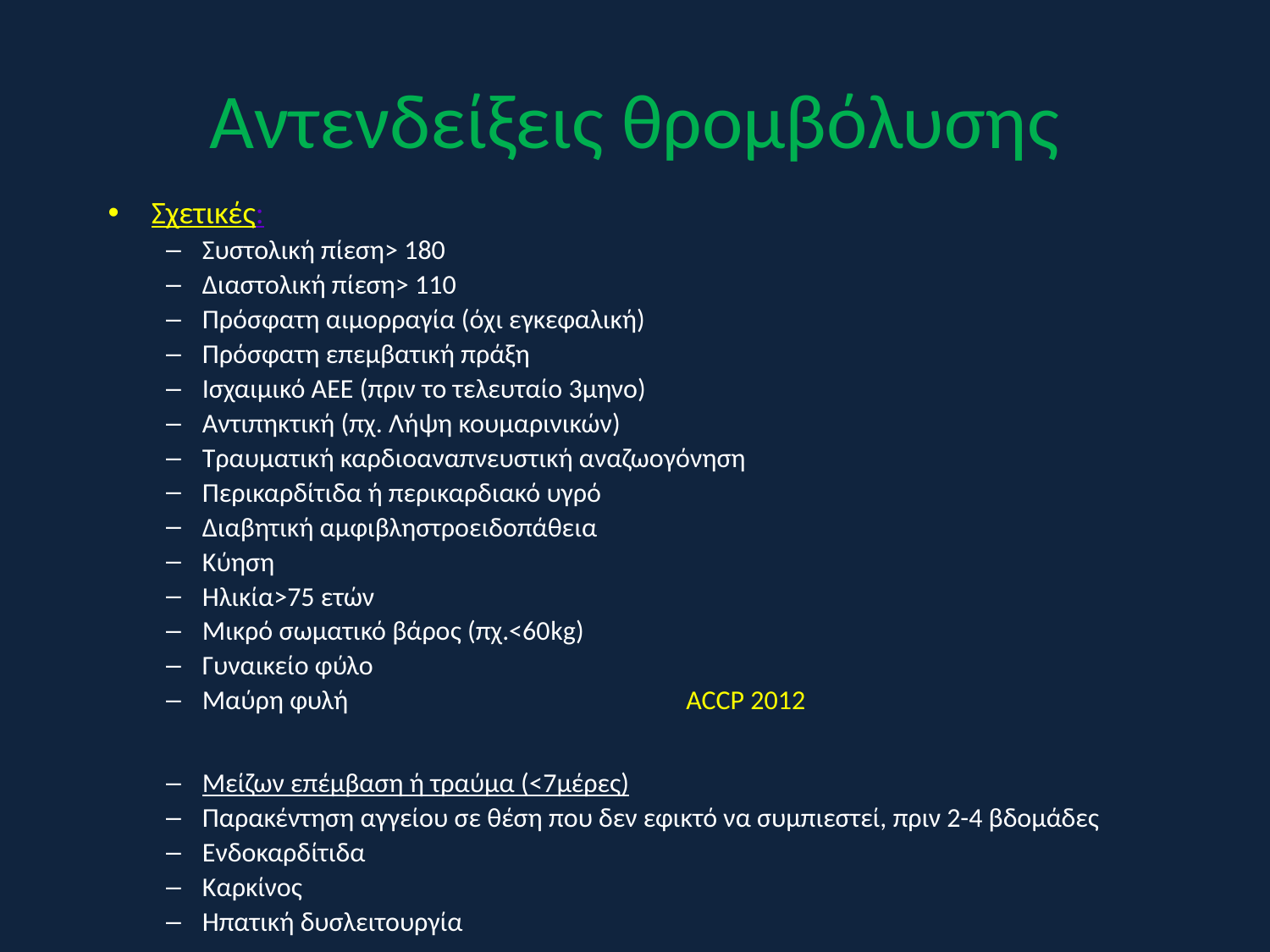

# Αντενδείξεις θρομβόλυσης
Σχετικές:
Συστολική πίεση> 180
Διαστολική πίεση> 110
Πρόσφατη αιμορραγία (όχι εγκεφαλική)
Πρόσφατη επεμβατική πράξη
Ισχαιμικό ΑΕΕ (πριν το τελευταίο 3μηνο)
Αντιπηκτική (πχ. Λήψη κουμαρινικών)
Τραυματική καρδιοαναπνευστική αναζωογόνηση
Περικαρδίτιδα ή περικαρδιακό υγρό
Διαβητική αμφιβληστροειδοπάθεια
Κύηση
Ηλικία>75 ετών
Μικρό σωματικό βάρος (πχ.<60kg)
Γυναικείο φύλο
Μαύρη φυλή                                                       ACCP 2012

Μείζων επέμβαση ή τραύμα (<7μέρες)
Παρακέντηση αγγείου σε θέση που δεν εφικτό να συμπιεστεί, πριν 2-4 βδομάδες
Ενδοκαρδίτιδα
Καρκίνος
Ηπατική δυσλειτουργία